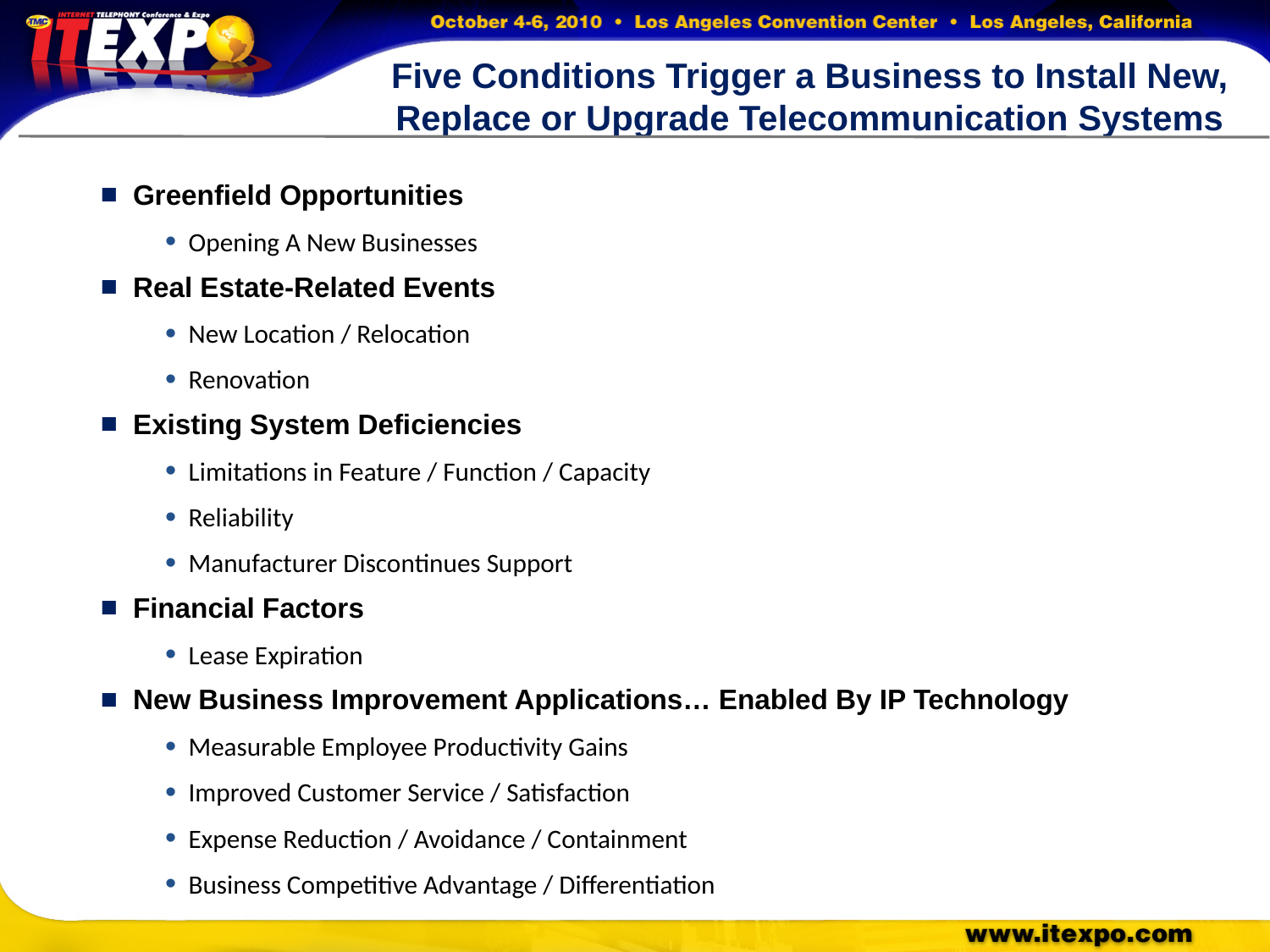

# Five Conditions Trigger a Business to Install New, Replace or Upgrade Telecommunication Systems

Greenfield Opportunities
Opening A New Businesses
Real Estate-Related Events
New Location / Relocation
Renovation
Existing System Deficiencies
Limitations in Feature / Function / Capacity
Reliability
Manufacturer Discontinues Support
Financial Factors
Lease Expiration
New Business Improvement Applications… Enabled By IP Technology
Measurable Employee Productivity Gains
Improved Customer Service / Satisfaction
Expense Reduction / Avoidance / Containment
Business Competitive Advantage / Differentiation